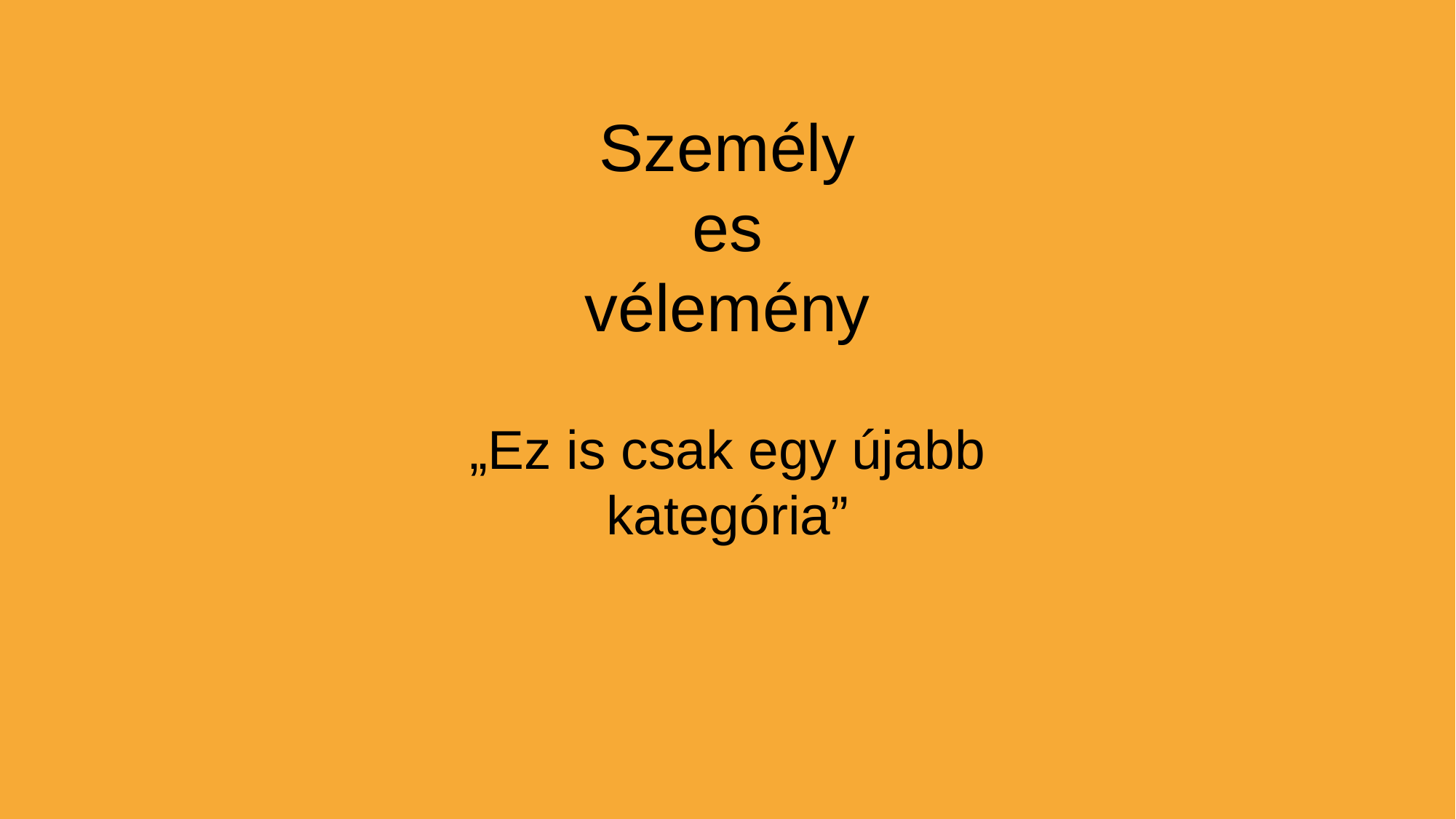

Személyes vélemény
„Ez is csak egy újabb kategória”